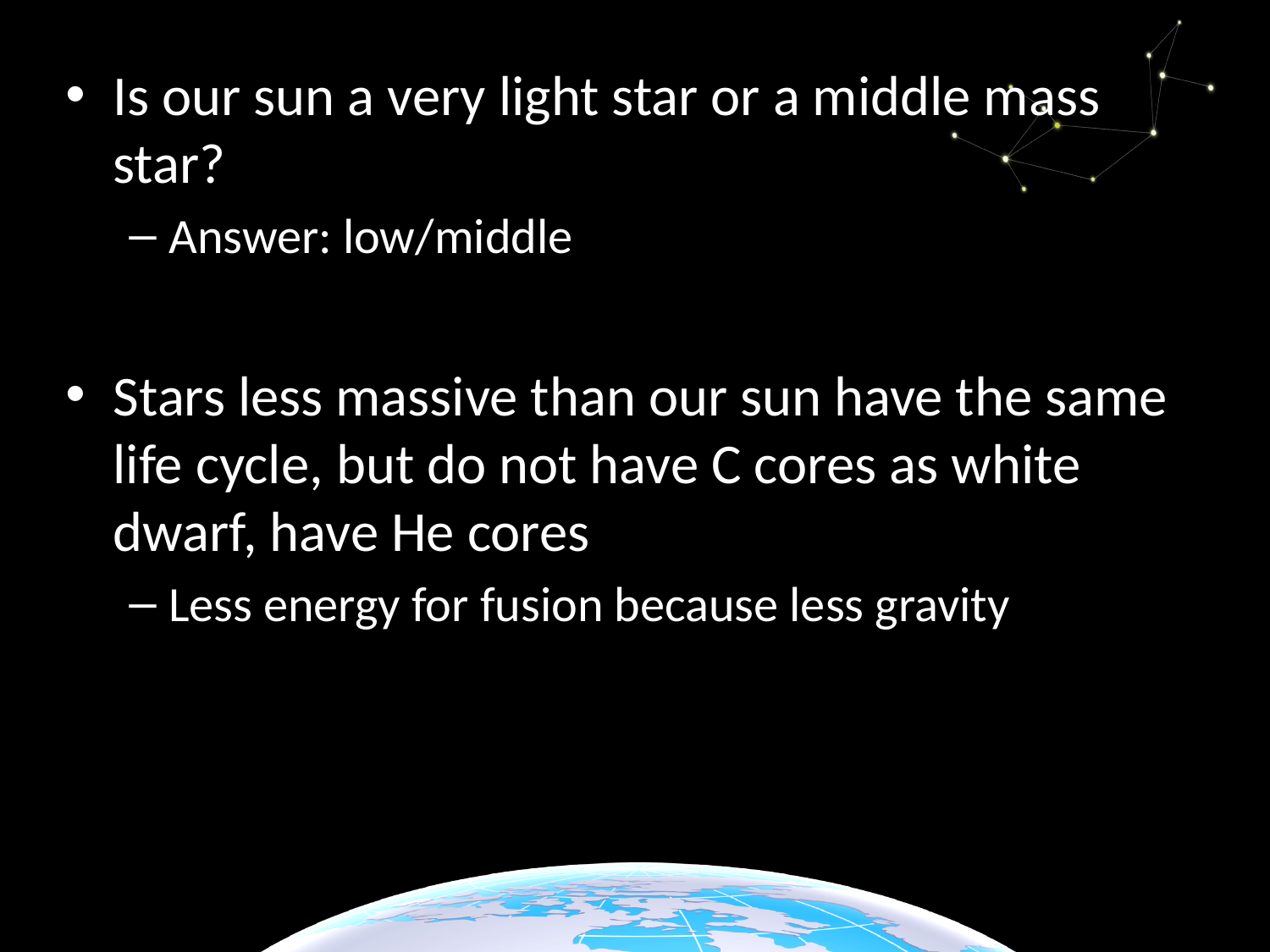

Is our sun a very light star or a middle mass star?
Answer: low/middle

Stars less massive than our sun have the same life cycle, but do not have C cores as white dwarf, have He cores
Less energy for fusion because less gravity